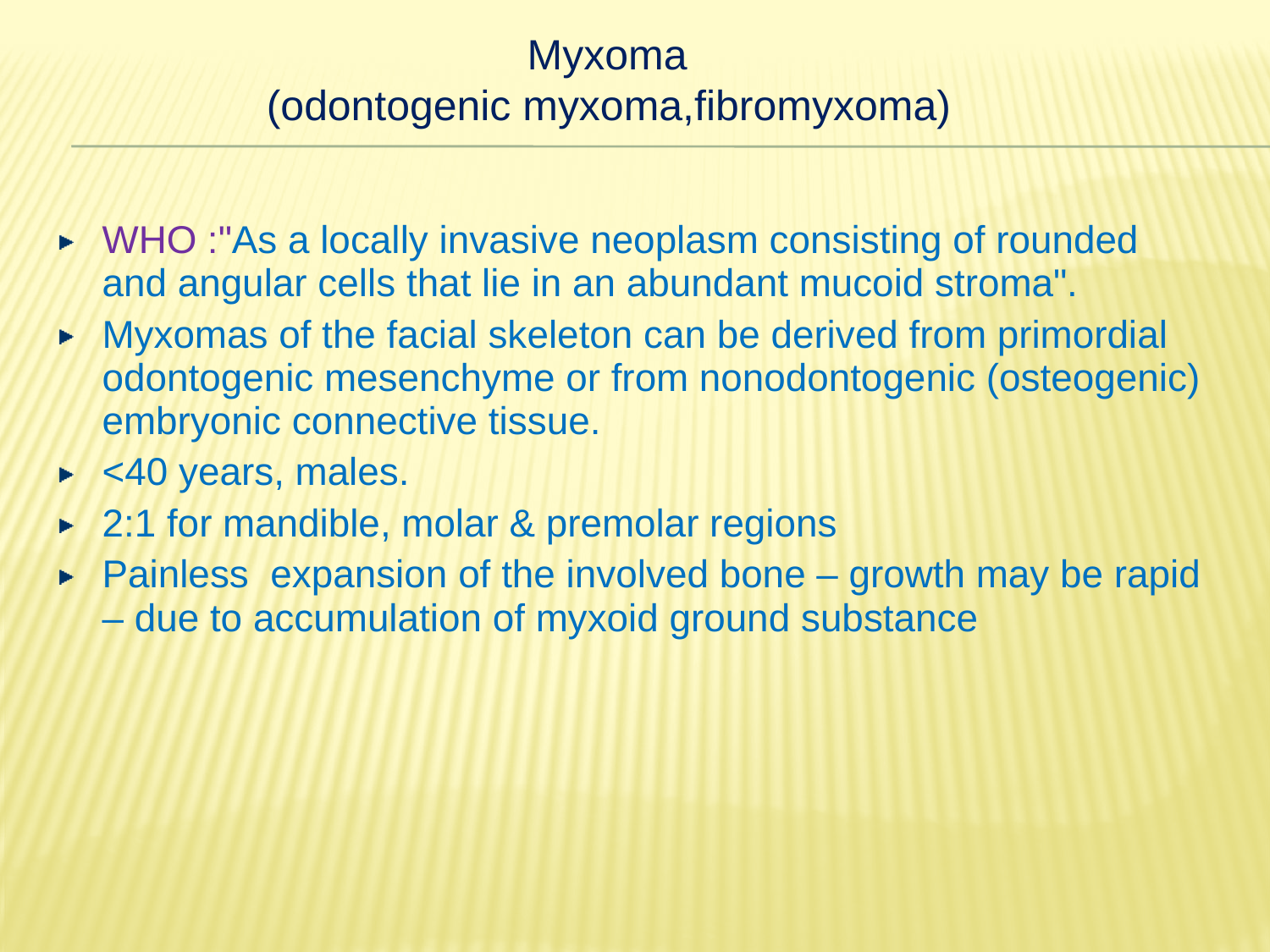

Myxoma
(odontogenic myxoma,fibromyxoma)
WHO :"As a locally invasive neoplasm consisting of rounded and angular cells that lie in an abundant mucoid stroma".
Myxomas of the facial skeleton can be derived from primordial odontogenic mesenchyme or from nonodontogenic (osteogenic) embryonic connective tissue.
<40 years, males.
2:1 for mandible, molar & premolar regions
Painless  expansion of the involved bone – growth may be rapid – due to accumulation of myxoid ground substance